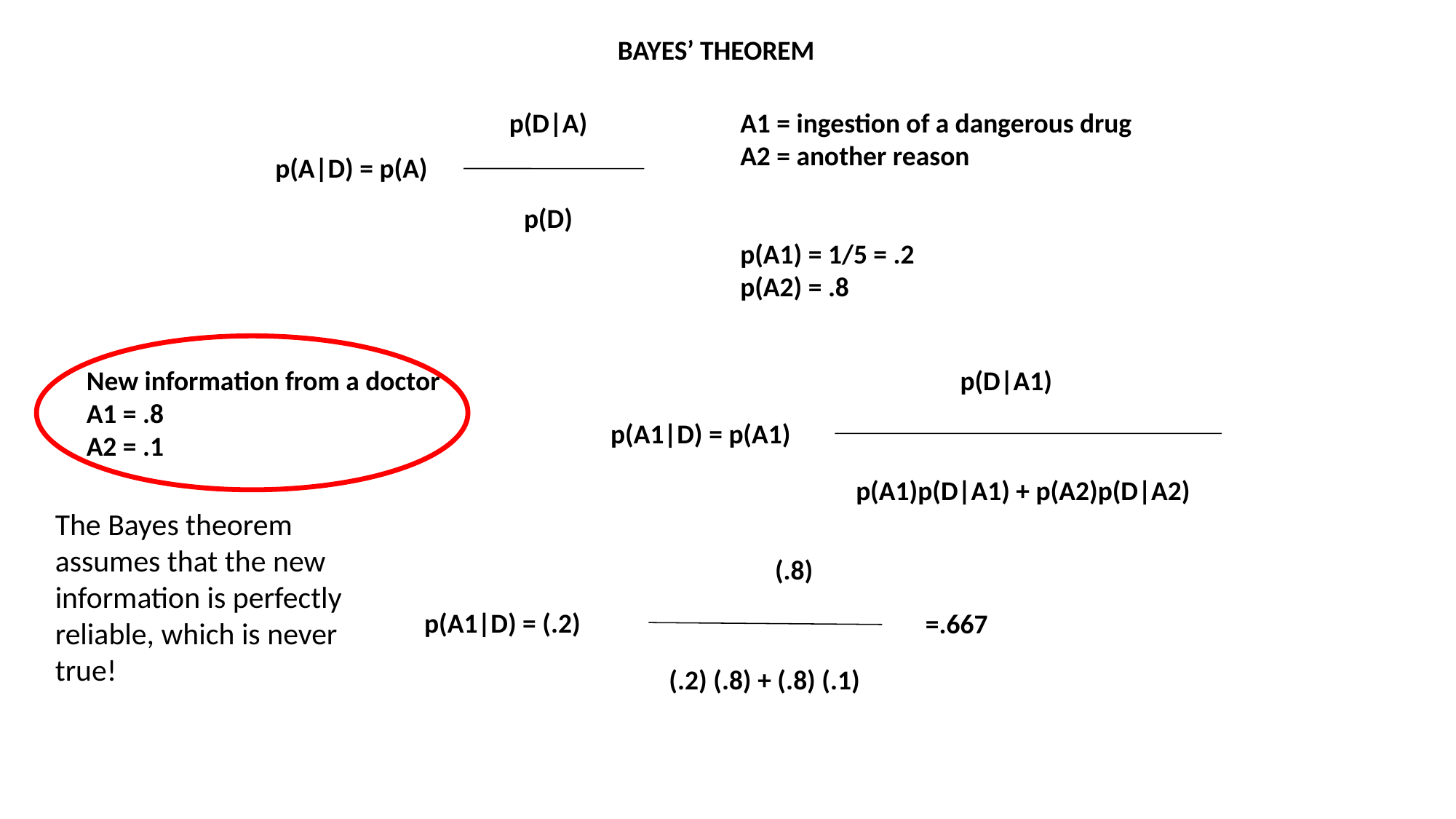

BAYES’ THEOREM
A1 = ingestion of a dangerous drug
A2 = another reason

p(A1) = 1/5 = .2
p(A2) = .8
p(D|A)
p(A|D) = p(A)

p(D)

New information from a doctor
A1 = .8
A2 = .1
p(D|A1)
p(A1|D) = p(A1)

p(A1)p(D|A1) + p(A2)p(D|A2)
The Bayes theorem assumes that the new information is perfectly reliable, which is never true!
(.8)
p(A1|D) = (.2)
=.667

(.2) (.8) + (.8) (.1)